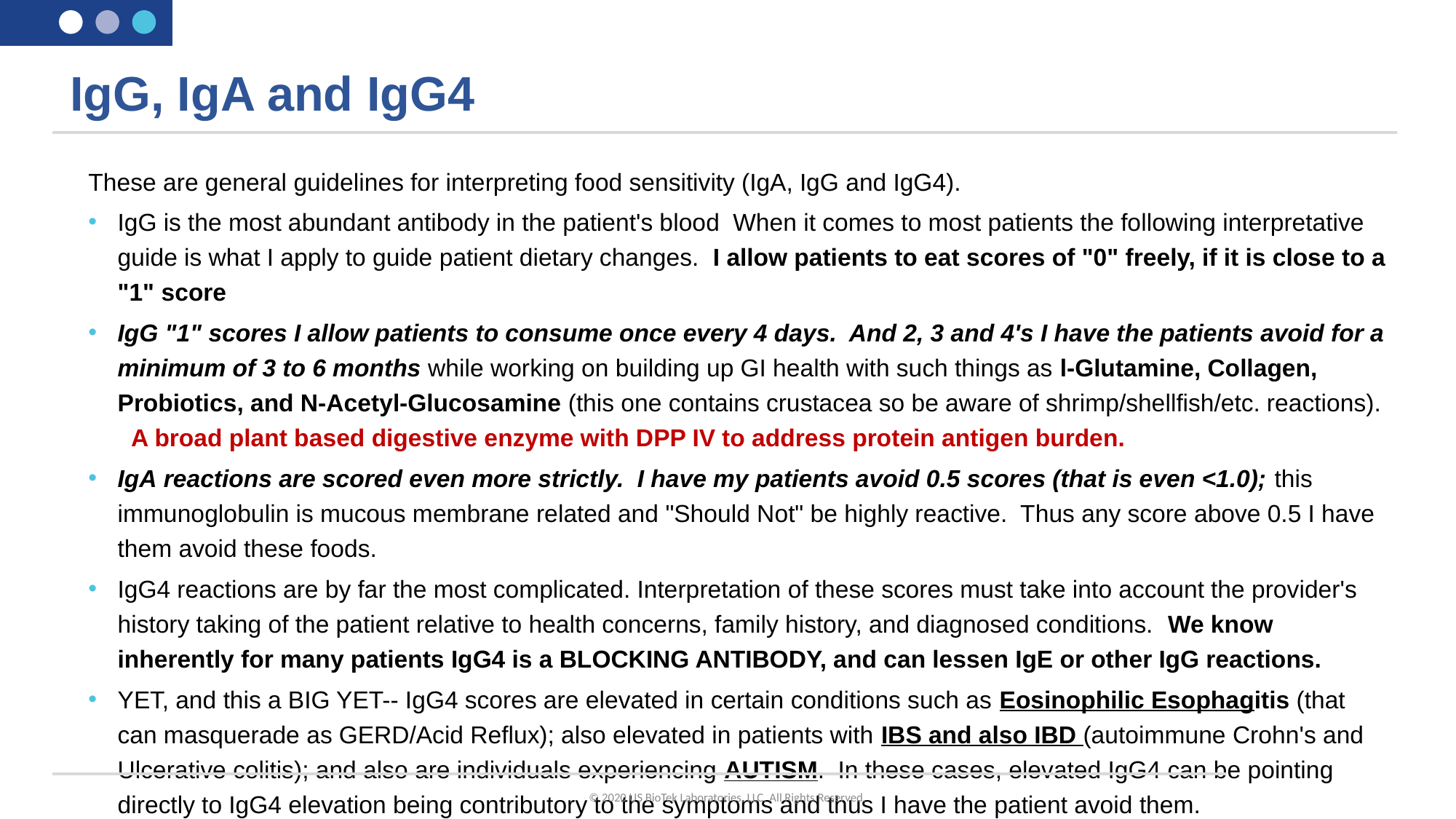

# IgG, IgA and IgG4
These are general guidelines for interpreting food sensitivity (IgA, IgG and IgG4).
IgG is the most abundant antibody in the patient's blood  When it comes to most patients the following interpretative guide is what I apply to guide patient dietary changes.  I allow patients to eat scores of "0" freely, if it is close to a "1" score
IgG "1" scores I allow patients to consume once every 4 days.  And 2, 3 and 4's I have the patients avoid for a minimum of 3 to 6 months while working on building up GI health with such things as l-Glutamine, Collagen, Probiotics, and N-Acetyl-Glucosamine (this one contains crustacea so be aware of shrimp/shellfish/etc. reactions).    A broad plant based digestive enzyme with DPP IV to address protein antigen burden.
IgA reactions are scored even more strictly.  I have my patients avoid 0.5 scores (that is even <1.0); this immunoglobulin is mucous membrane related and "Should Not" be highly reactive.  Thus any score above 0.5 I have them avoid these foods.
IgG4 reactions are by far the most complicated. Interpretation of these scores must take into account the provider's history taking of the patient relative to health concerns, family history, and diagnosed conditions.  We know inherently for many patients IgG4 is a BLOCKING ANTIBODY, and can lessen IgE or other IgG reactions.
YET, and this a BIG YET-- IgG4 scores are elevated in certain conditions such as Eosinophilic Esophagitis (that can masquerade as GERD/Acid Reflux); also elevated in patients with IBS and also IBD (autoimmune Crohn's and Ulcerative colitis); and also are individuals experiencing AUTISM.  In these cases, elevated IgG4 can be pointing directly to IgG4 elevation being contributory to the symptoms and thus I have the patient avoid them.

© 2020 US BioTek Laboratories, LLC. All Rights Reserved.